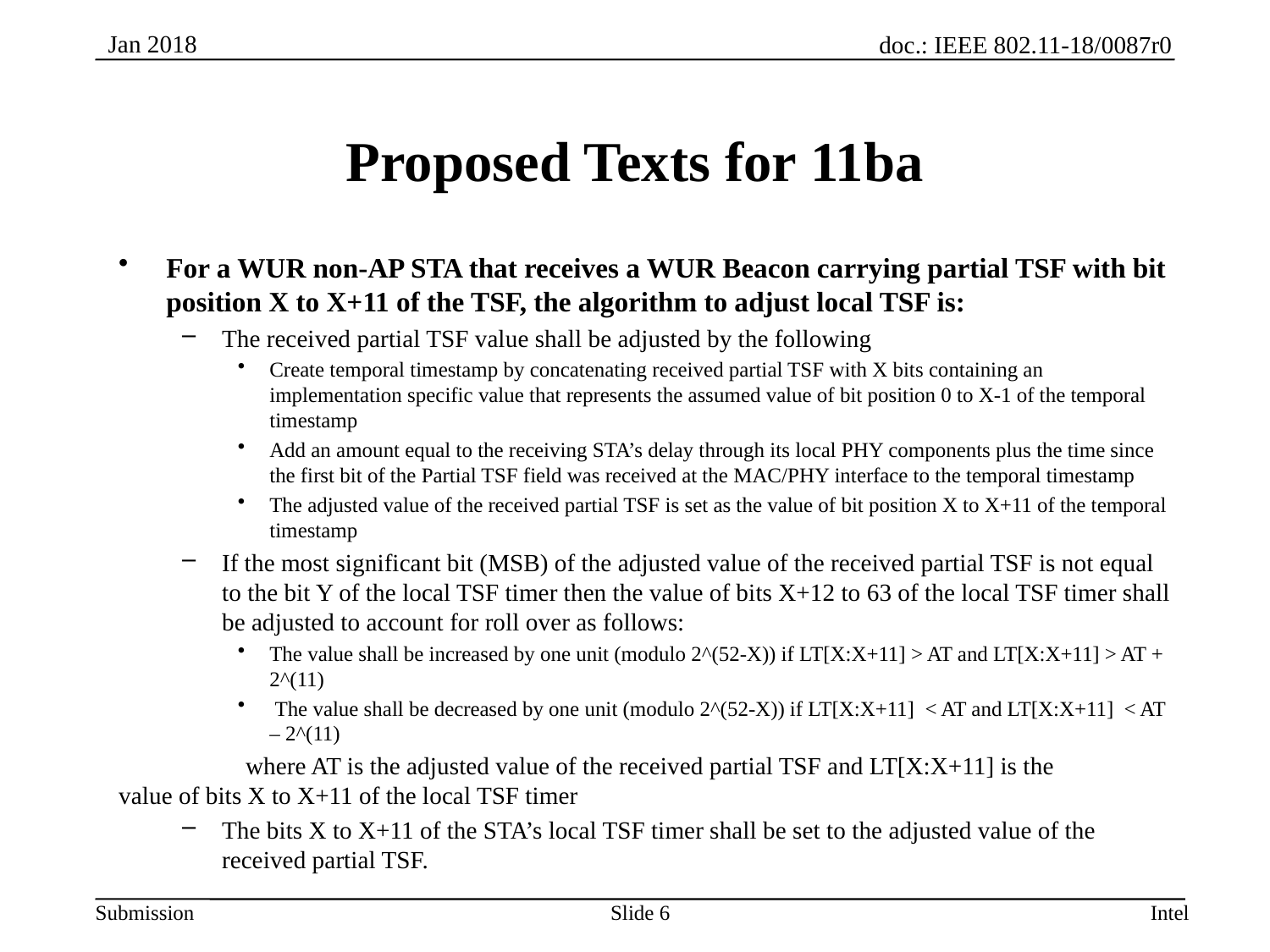

# Proposed Texts for 11ba
For a WUR non-AP STA that receives a WUR Beacon carrying partial TSF with bit position X to X+11 of the TSF, the algorithm to adjust local TSF is:
The received partial TSF value shall be adjusted by the following
Create temporal timestamp by concatenating received partial TSF with X bits containing an implementation specific value that represents the assumed value of bit position 0 to X-1 of the temporal timestamp
Add an amount equal to the receiving STA’s delay through its local PHY components plus the time since the first bit of the Partial TSF field was received at the MAC/PHY interface to the temporal timestamp
The adjusted value of the received partial TSF is set as the value of bit position X to X+11 of the temporal timestamp
If the most significant bit (MSB) of the adjusted value of the received partial TSF is not equal to the bit Y of the local TSF timer then the value of bits X+12 to 63 of the local TSF timer shall be adjusted to account for roll over as follows:
The value shall be increased by one unit (modulo 2^(52-X)) if LT[X:X+11] > AT and LT[X:X+11] > AT + 2^(11)
 The value shall be decreased by one unit (modulo 2^(52-X)) if LT[X:X+11]  < AT and LT[X:X+11]  < AT – 2^(11)
	where AT is the adjusted value of the received partial TSF and LT[X:X+11] is the 	value of bits X to X+11 of the local TSF timer
The bits X to X+11 of the STA’s local TSF timer shall be set to the adjusted value of the received partial TSF.

Slide 6
Intel